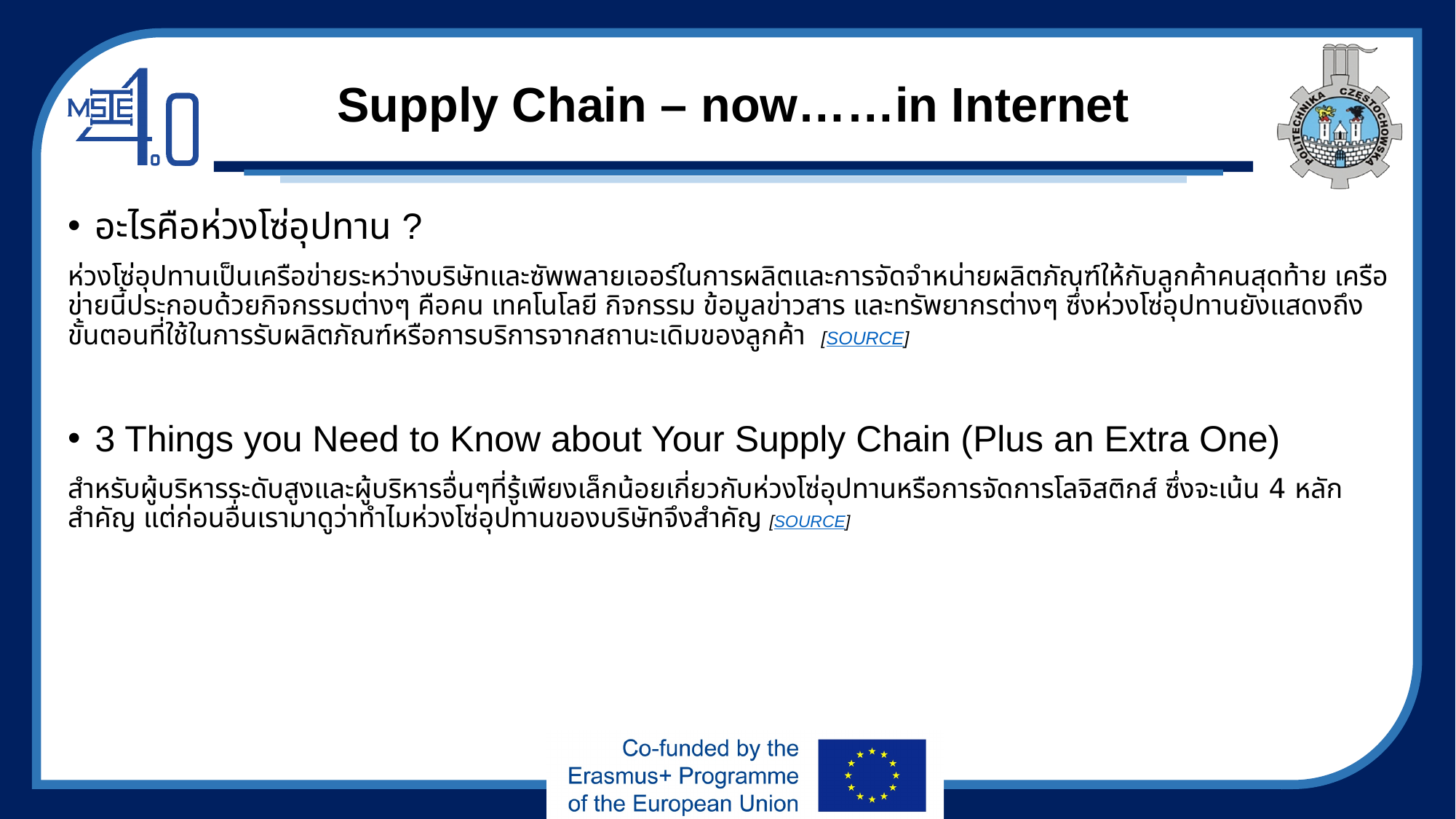

# Supply Chain – now……in Internet
อะไรคือห่วงโซ่อุปทาน ?
ห่วงโซ่อุปทานเป็นเครือข่ายระหว่างบริษัทและซัพพลายเออร์ในการผลิตและการจัดจําหน่ายผลิตภัณฑ์ให้กับลูกค้าคนสุดท้าย เครือข่ายนี้ประกอบด้วยกิจกรรมต่างๆ คือคน เทคโนโลยี กิจกรรม ข้อมูลข่าวสาร และทรัพยากรต่างๆ ซึ่งห่วงโซ่อุปทานยังแสดงถึงขั้นตอนที่ใช้ในการรับผลิตภัณฑ์หรือการบริการจากสถานะเดิมของลูกค้า  [SOURCE]

3 Things you Need to Know about Your Supply Chain (Plus an Extra One)
สำหรับผู้บริหารระดับสูงและผู้บริหารอื่นๆที่รู้เพียงเล็กน้อยเกี่ยวกับห่วงโซ่อุปทานหรือการจัดการโลจิสติกส์ ซึ่งจะเน้น 4 หลักสำคัญ แต่ก่อนอื่นเรามาดูว่าทำไมห่วงโซ่อุปทานของบริษัทจึงสำคัญ [SOURCE]